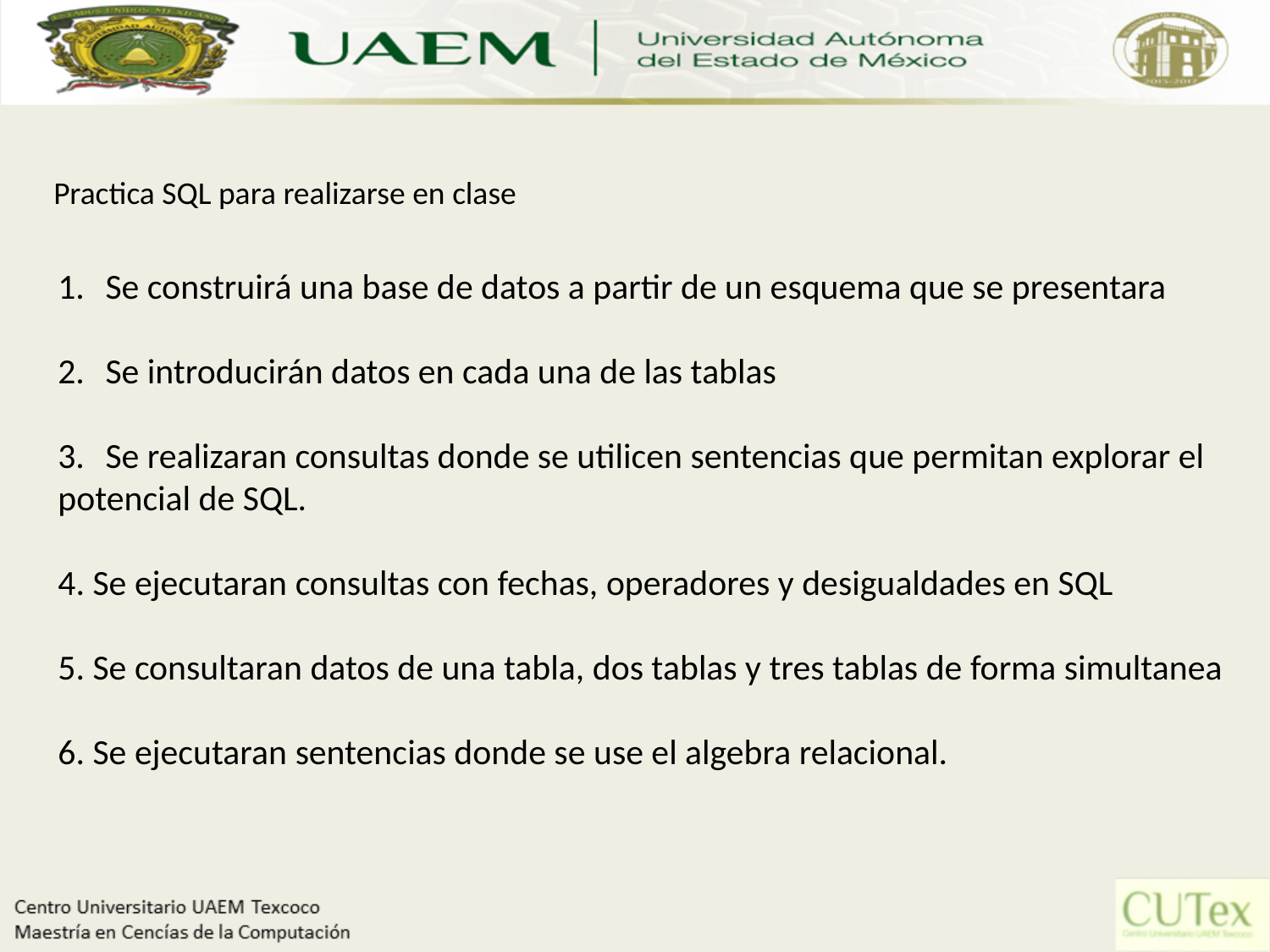

Practica SQL para realizarse en clase
Se construirá una base de datos a partir de un esquema que se presentara

Se introducirán datos en cada una de las tablas

Se realizaran consultas donde se utilicen sentencias que permitan explorar el
potencial de SQL.

4. Se ejecutaran consultas con fechas, operadores y desigualdades en SQL

5. Se consultaran datos de una tabla, dos tablas y tres tablas de forma simultanea

6. Se ejecutaran sentencias donde se use el algebra relacional.